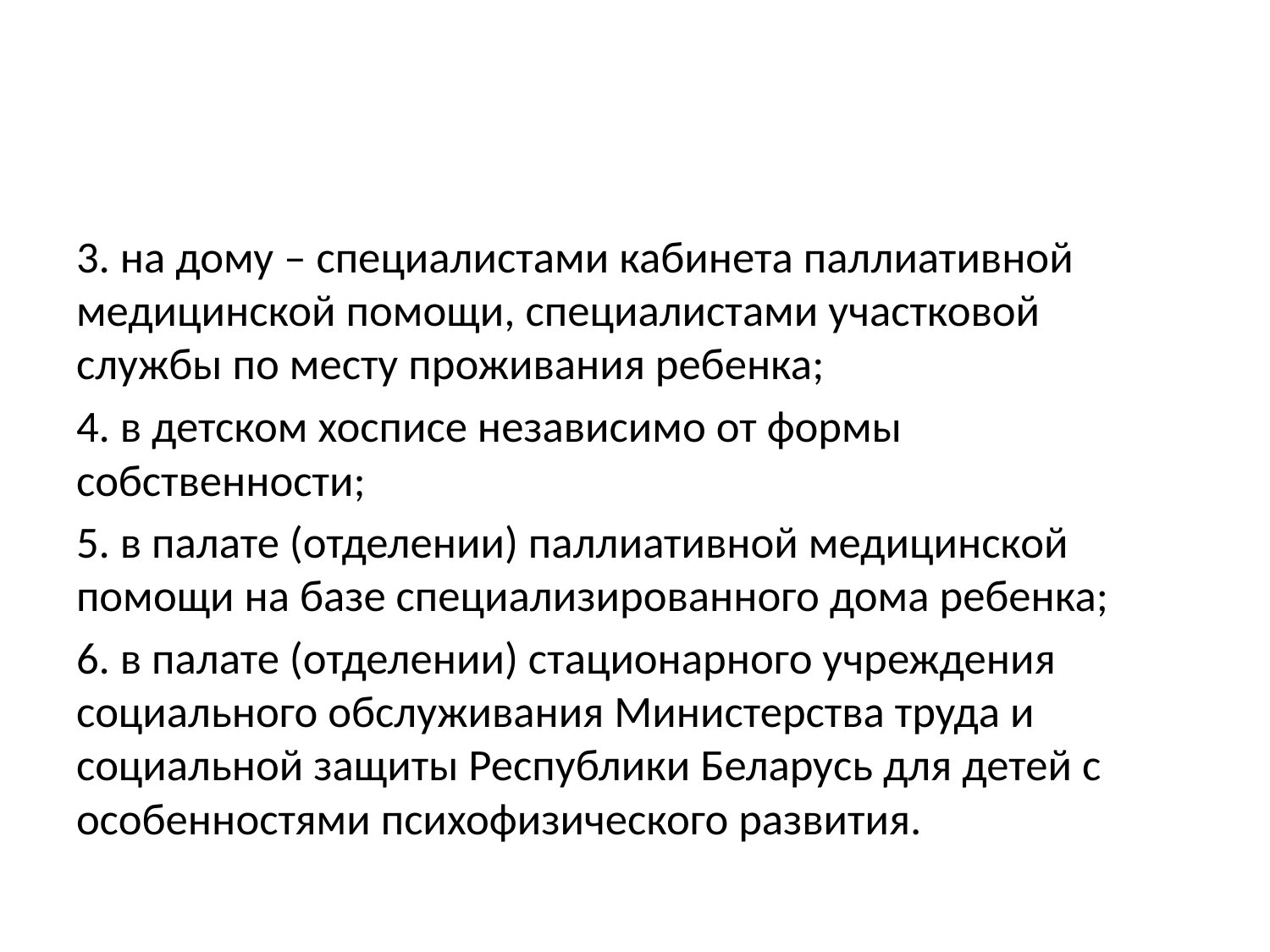

#
3. на дому – специалистами кабинета паллиативной медицинской помощи, специалистами участковой службы по месту проживания ребенка;
4. в детском хосписе независимо от формы собственности;
5. в палате (отделении) паллиативной медицинской помощи на базе специализированного дома ребенка;
6. в палате (отделении) стационарного учреждения социального обслуживания Министерства труда и социальной защиты Республики Беларусь для детей с особенностями психофизического развития.